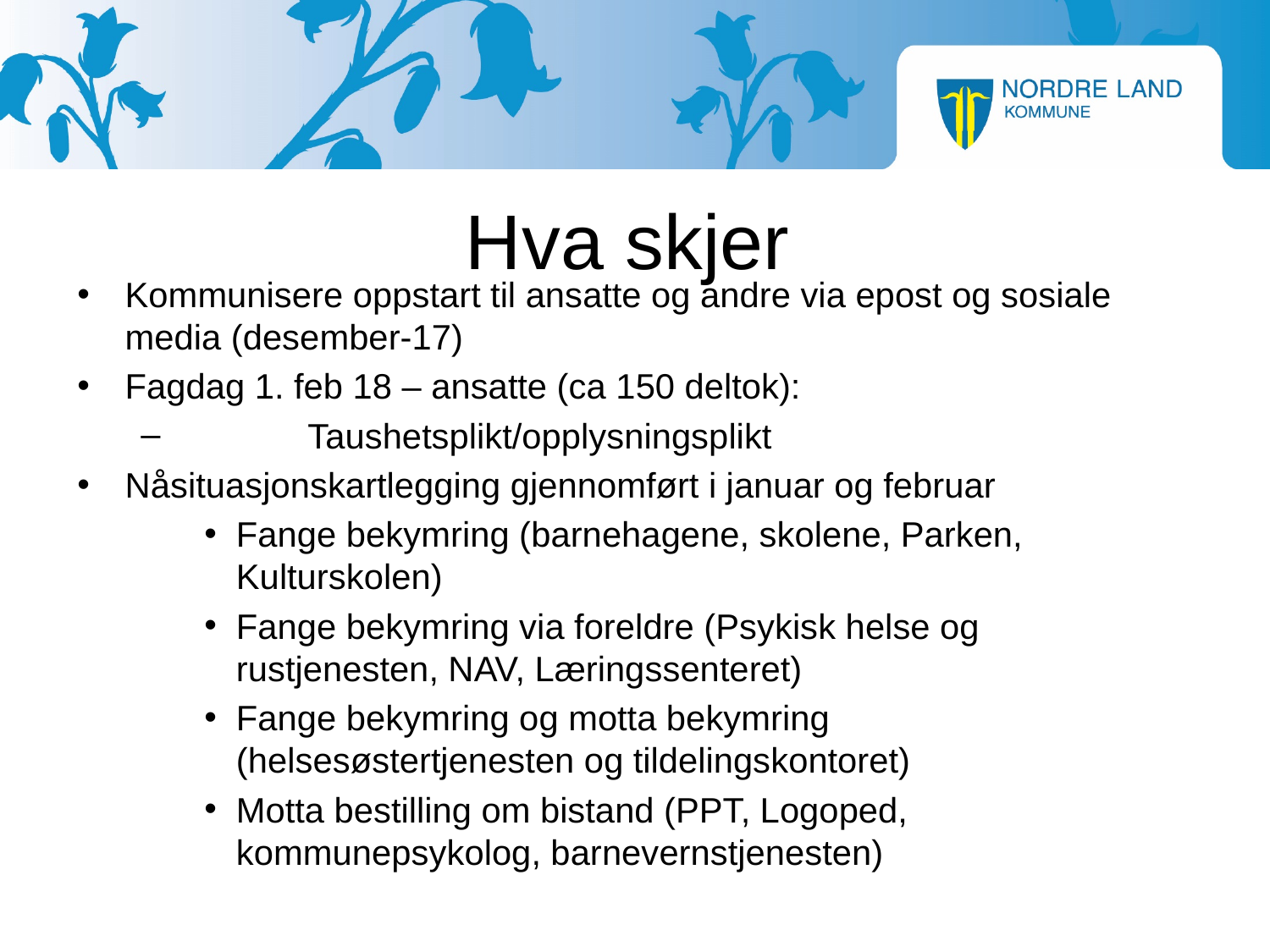

# Hva skjer
Kommunisere oppstart til ansatte og andre via epost og sosiale media (desember-17)
Fagdag 1. feb 18 – ansatte (ca 150 deltok):
 	Taushetsplikt/opplysningsplikt
Nåsituasjonskartlegging gjennomført i januar og februar
Fange bekymring (barnehagene, skolene, Parken, Kulturskolen)
Fange bekymring via foreldre (Psykisk helse og rustjenesten, NAV, Læringssenteret)
Fange bekymring og motta bekymring (helsesøstertjenesten og tildelingskontoret)
Motta bestilling om bistand (PPT, Logoped, kommunepsykolog, barnevernstjenesten)